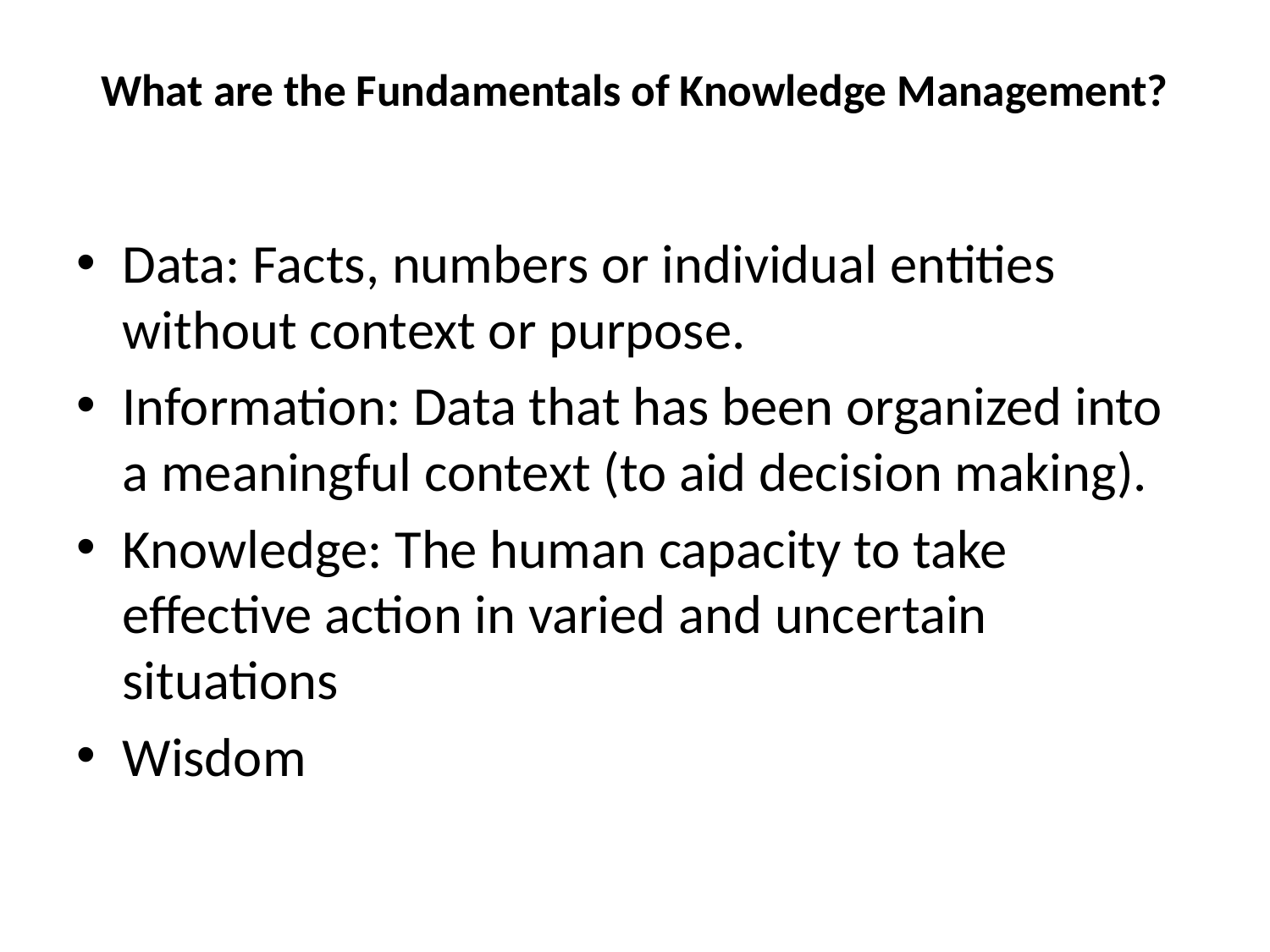

# What are the Fundamentals of Knowledge Management?
Data: Facts, numbers or individual entities without context or purpose.
Information: Data that has been organized into a meaningful context (to aid decision making).
Knowledge: The human capacity to take effective action in varied and uncertain situations
Wisdom